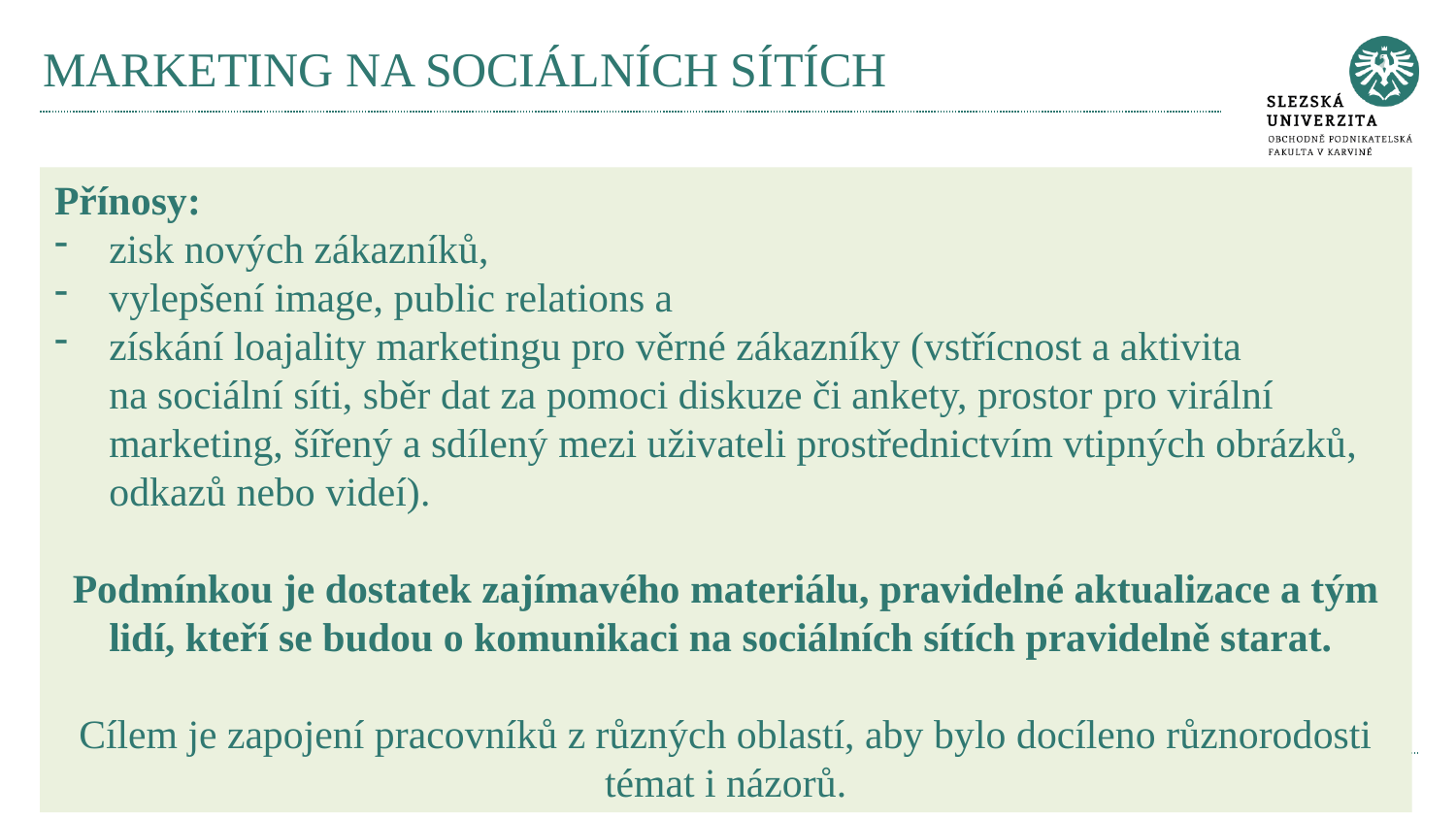

# marketing na sociálních sítích
Přínosy:
zisk nových zákazníků,
vylepšení image, public relations a
získání loajality marketingu pro věrné zákazníky (vstřícnost a aktivita na sociální síti, sběr dat za pomoci diskuze či ankety, prostor pro virální marketing, šířený a sdílený mezi uživateli prostřednictvím vtipných obrázků, odkazů nebo videí).

Podmínkou je dostatek zajímavého materiálu, pravidelné aktualizace a tým lidí, kteří se budou o komunikaci na sociálních sítích pravidelně starat.

Cílem je zapojení pracovníků z různých oblastí, aby bylo docíleno různorodosti témat i názorů.